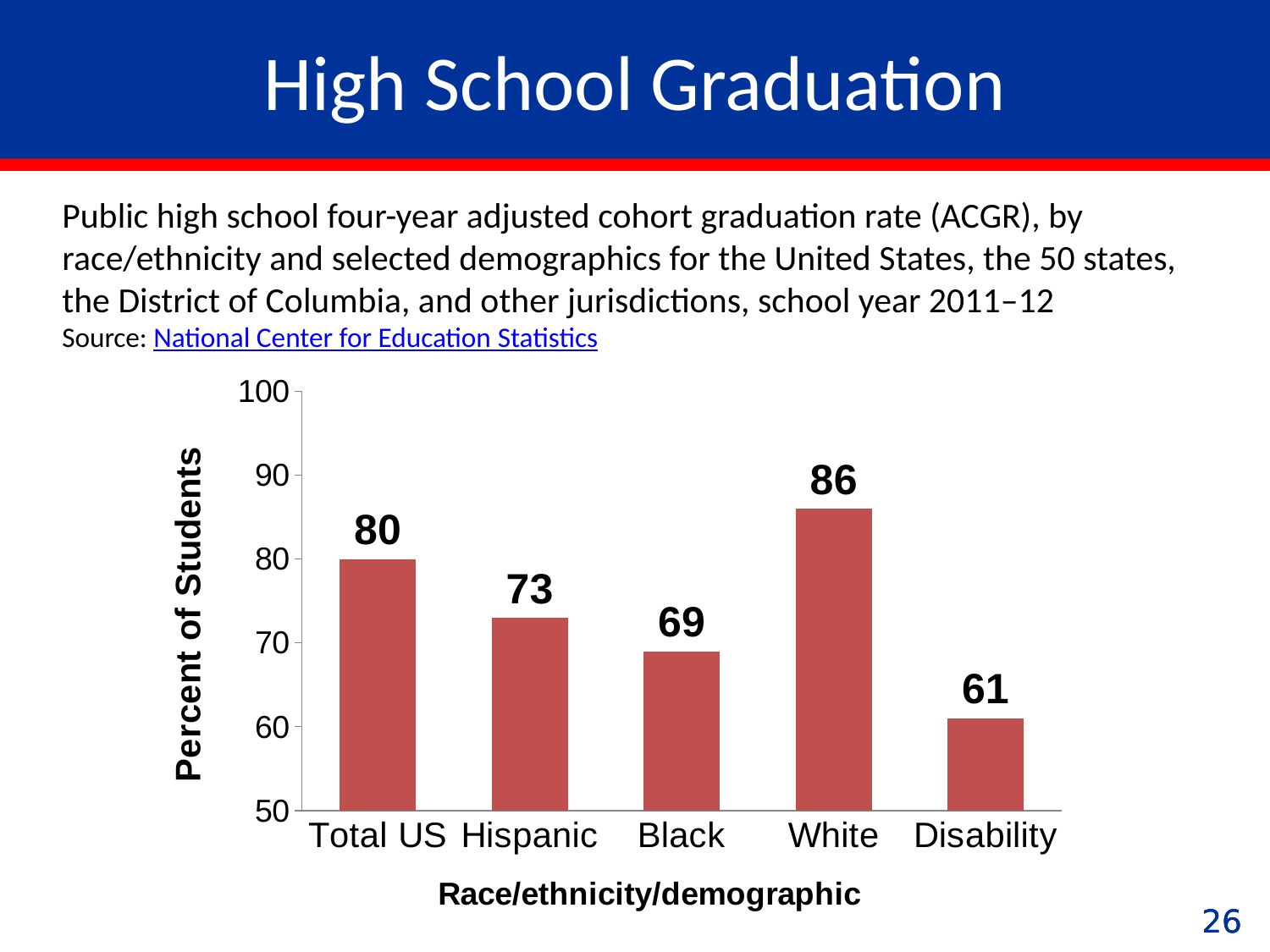

# High School Graduation
Public high school four-year adjusted cohort graduation rate (ACGR), by race/ethnicity and selected demographics for the United States, the 50 states, the District of Columbia, and other jurisdictions, school year 2011–12
Source: National Center for Education Statistics

### Chart

| Category | Series 1 |
|---|---|
| Total US | 80.0 |
| Hispanic | 73.0 |
| Black | 69.0 |
| White | 86.0 |
| Disability | 61.0 |